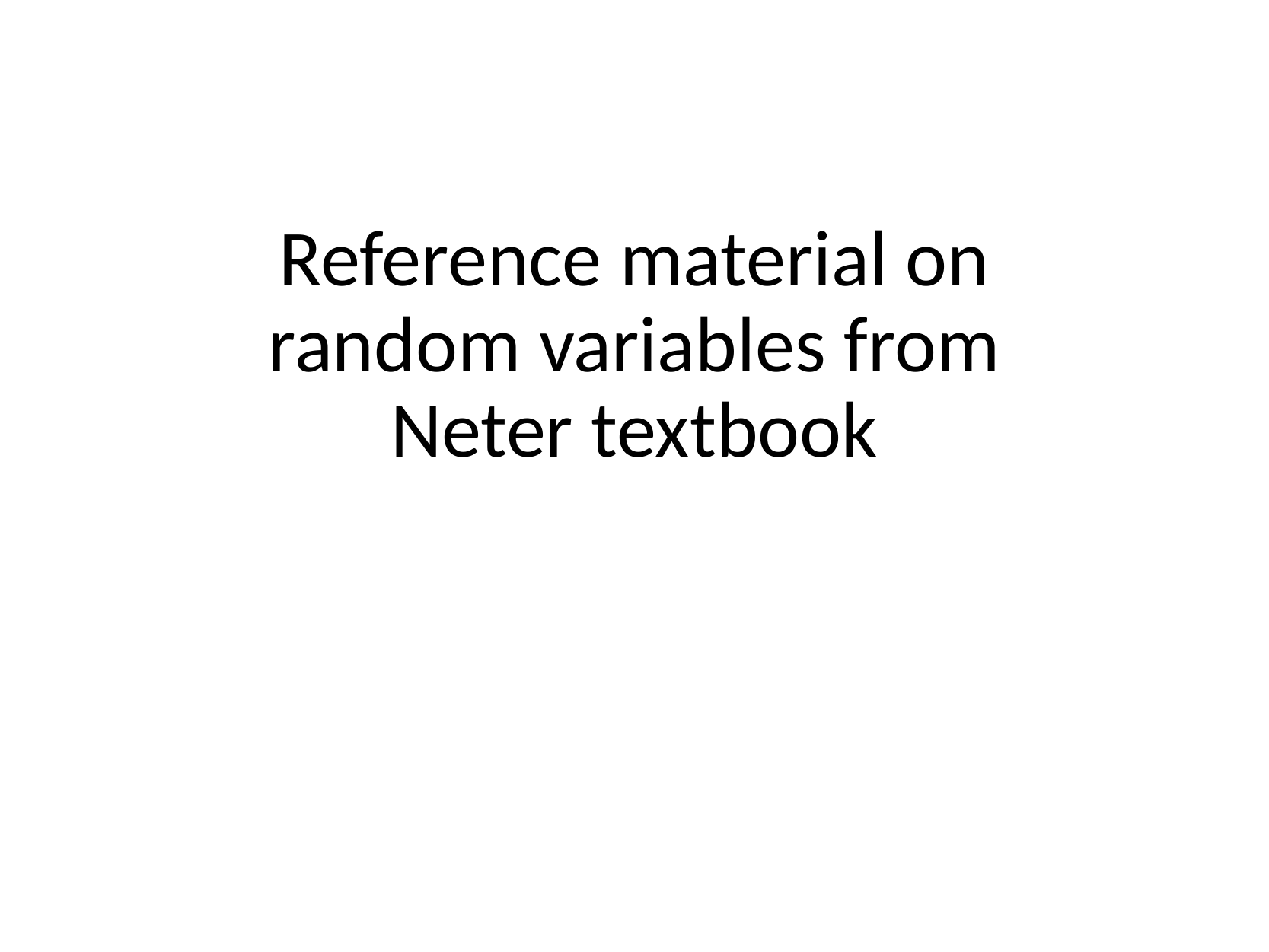

# Reference material on random variables from Neter textbook